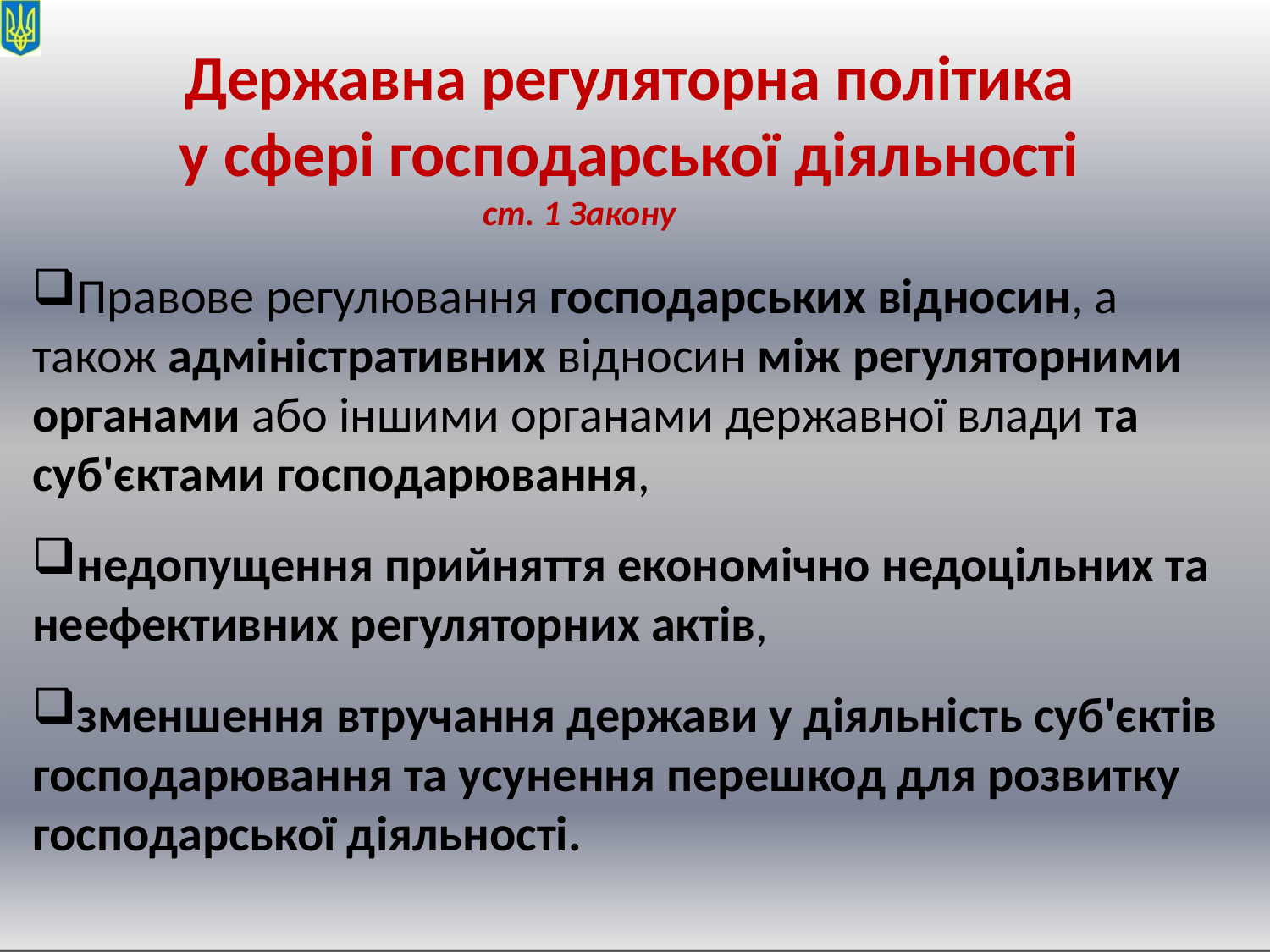

ст. 1 Закону

# Державна регуляторна політика у сфері господарської діяльності
Правове регулювання господарських відносин, а також адміністративних відносин між регуляторними органами або іншими органами державної влади та суб'єктами господарювання,
недопущення прийняття економічно недоцільних та неефективних регуляторних актів,
зменшення втручання держави у діяльність суб'єктів господарювання та усунення перешкод для розвитку господарської діяльності.